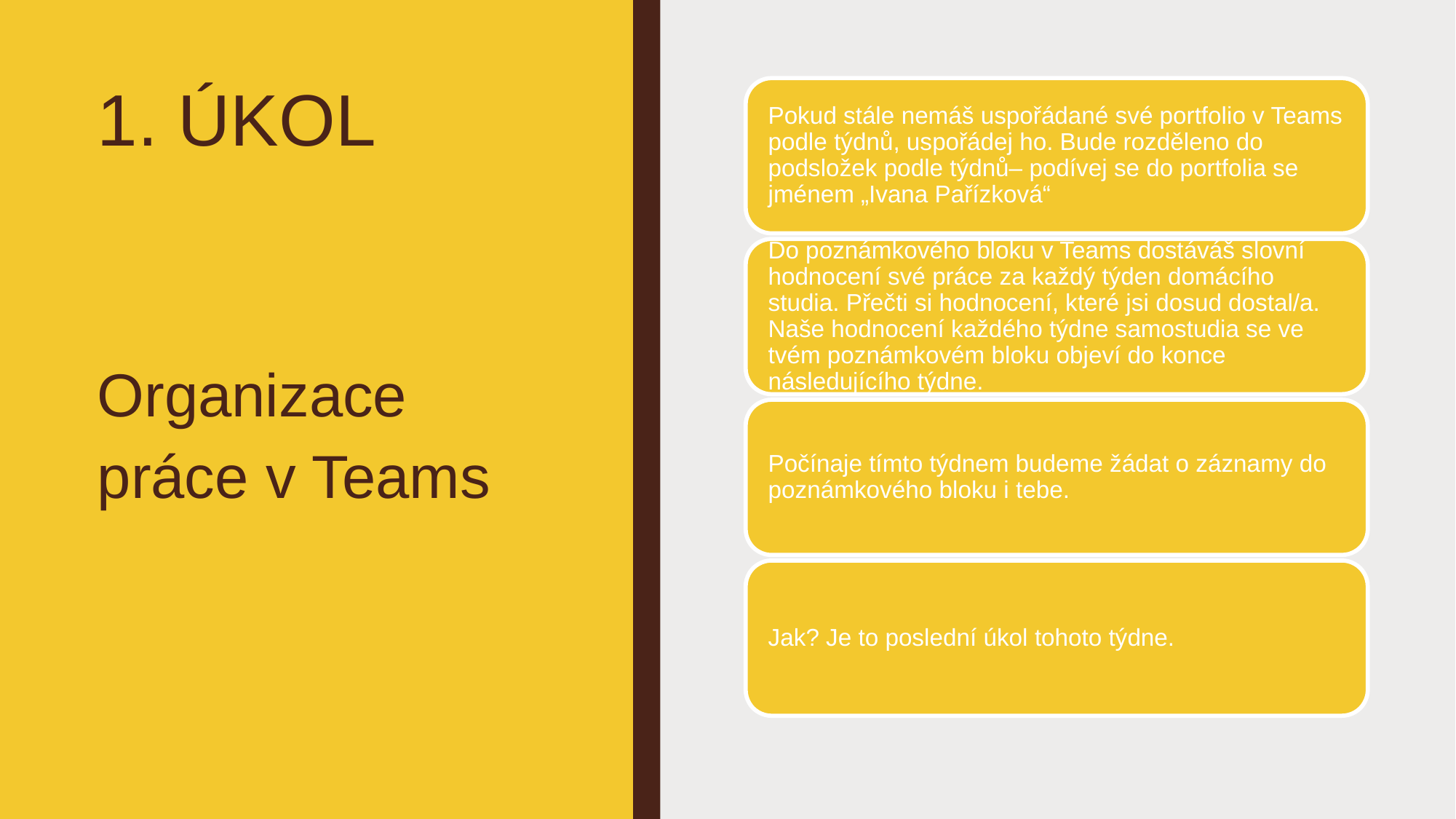

Pokud stále nemáš uspořádané své portfolio v Teams podle týdnů, uspořádej ho. Bude rozděleno do podsložek podle týdnů– podívej se do portfolia se jménem „Ivana Pařízková“
Do poznámkového bloku v Teams dostáváš slovní hodnocení své práce za každý týden domácího studia. Přečti si hodnocení, které jsi dosud dostal/a. Naše hodnocení každého týdne samostudia se ve tvém poznámkovém bloku objeví do konce následujícího týdne.
Počínaje tímto týdnem budeme žádat o záznamy do poznámkového bloku i tebe.
Jak? Je to poslední úkol tohoto týdne.
# 1. ÚKOL
Organizace práce v Teams